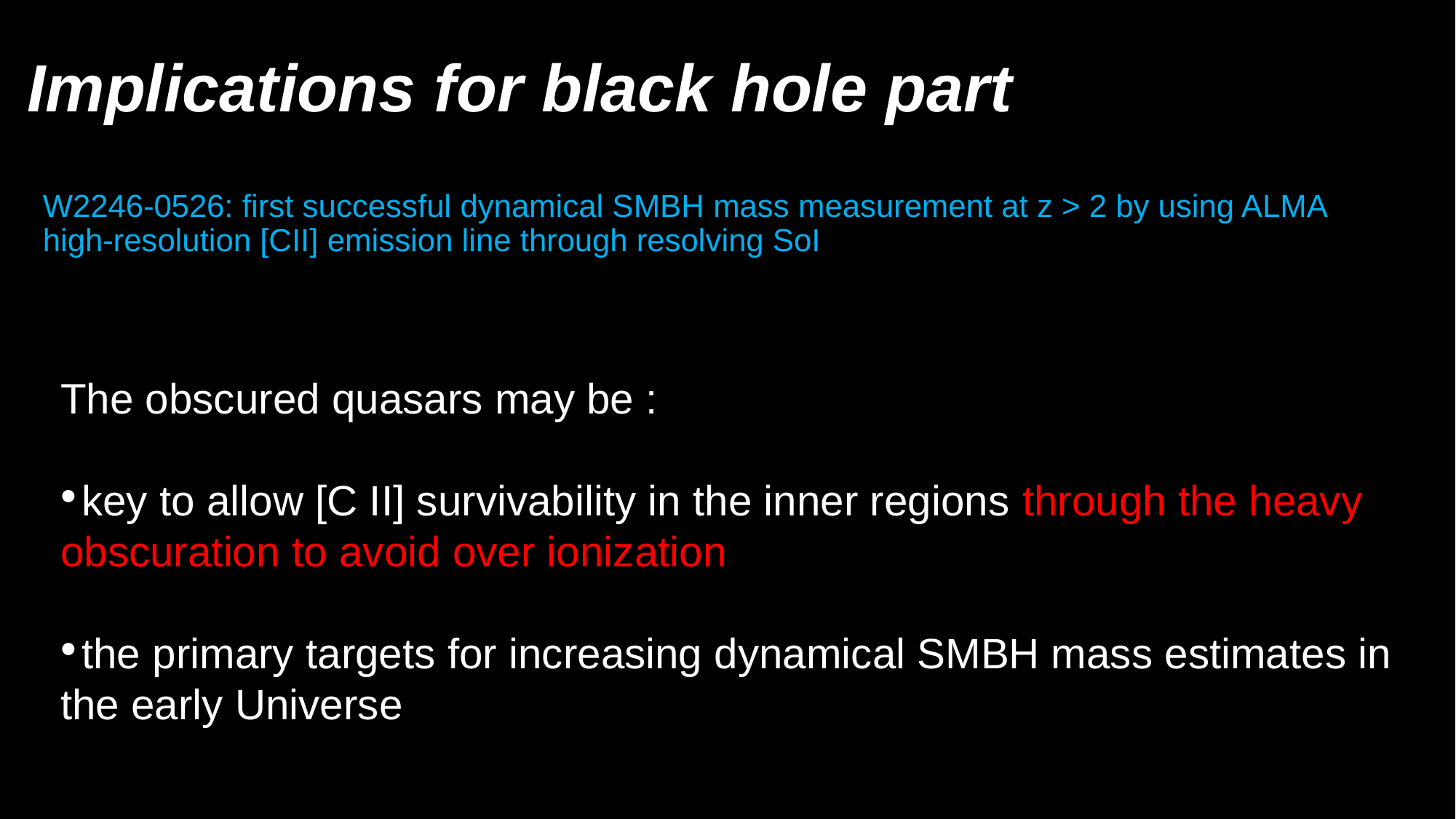

# Implications for black hole part
W2246-0526: first successful dynamical SMBH mass measurement at z > 2 by using ALMA high-resolution [CII] emission line through resolving SoI

The obscured quasars may be :

key to allow [C II] survivability in the inner regions through the heavy obscuration to avoid over ionization

the primary targets for increasing dynamical SMBH mass estimates in the early Universe